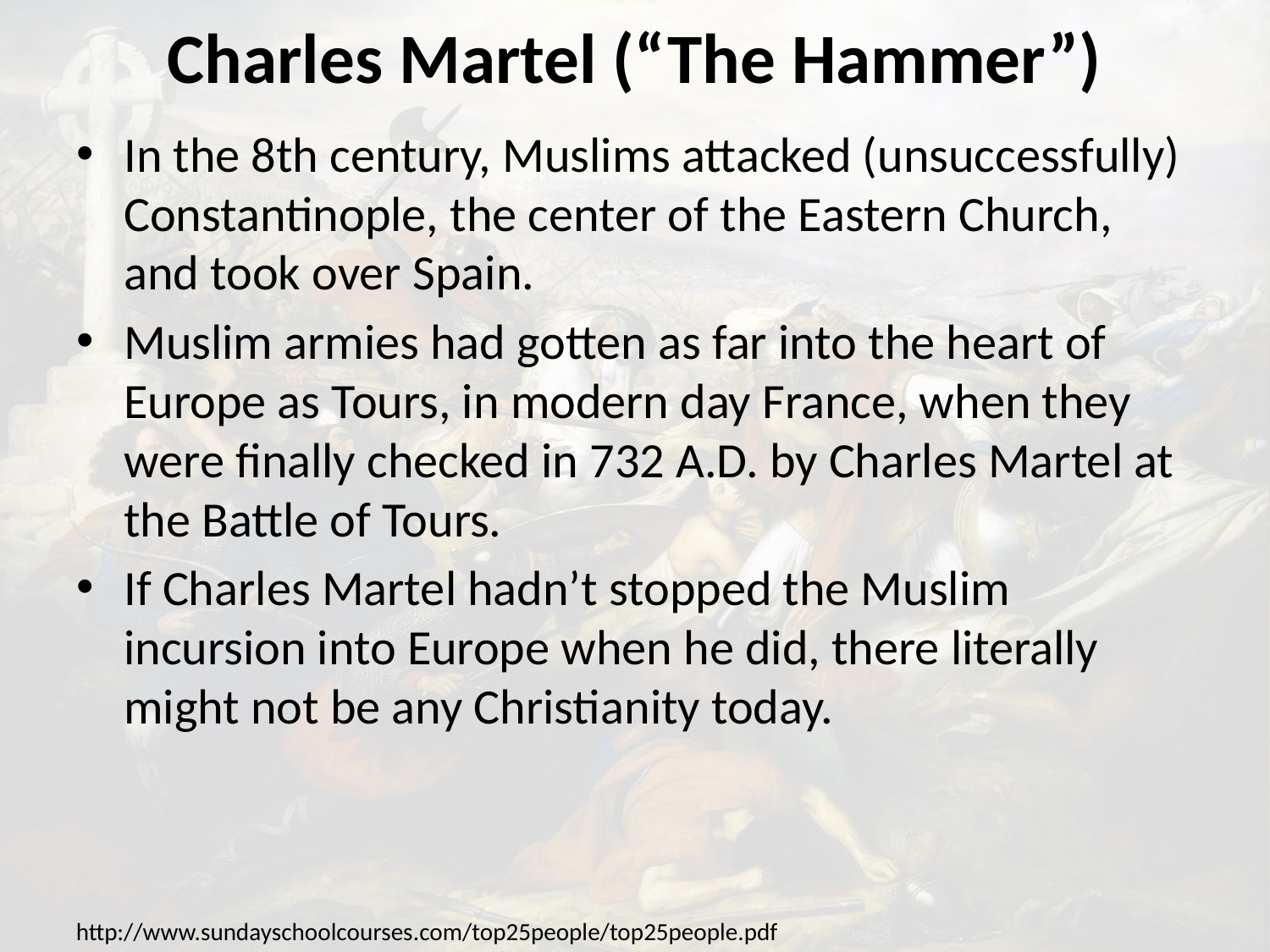

# Charles Martel (“The Hammer”)
In the 8th century, Muslims attacked (unsuccessfully) Constantinople, the center of the Eastern Church, and took over Spain.
Muslim armies had gotten as far into the heart of Europe as Tours, in modern day France, when they were finally checked in 732 A.D. by Charles Martel at the Battle of Tours.
If Charles Martel hadn’t stopped the Muslim incursion into Europe when he did, there literally might not be any Christianity today.
http://www.sundayschoolcourses.com/top25people/top25people.pdf